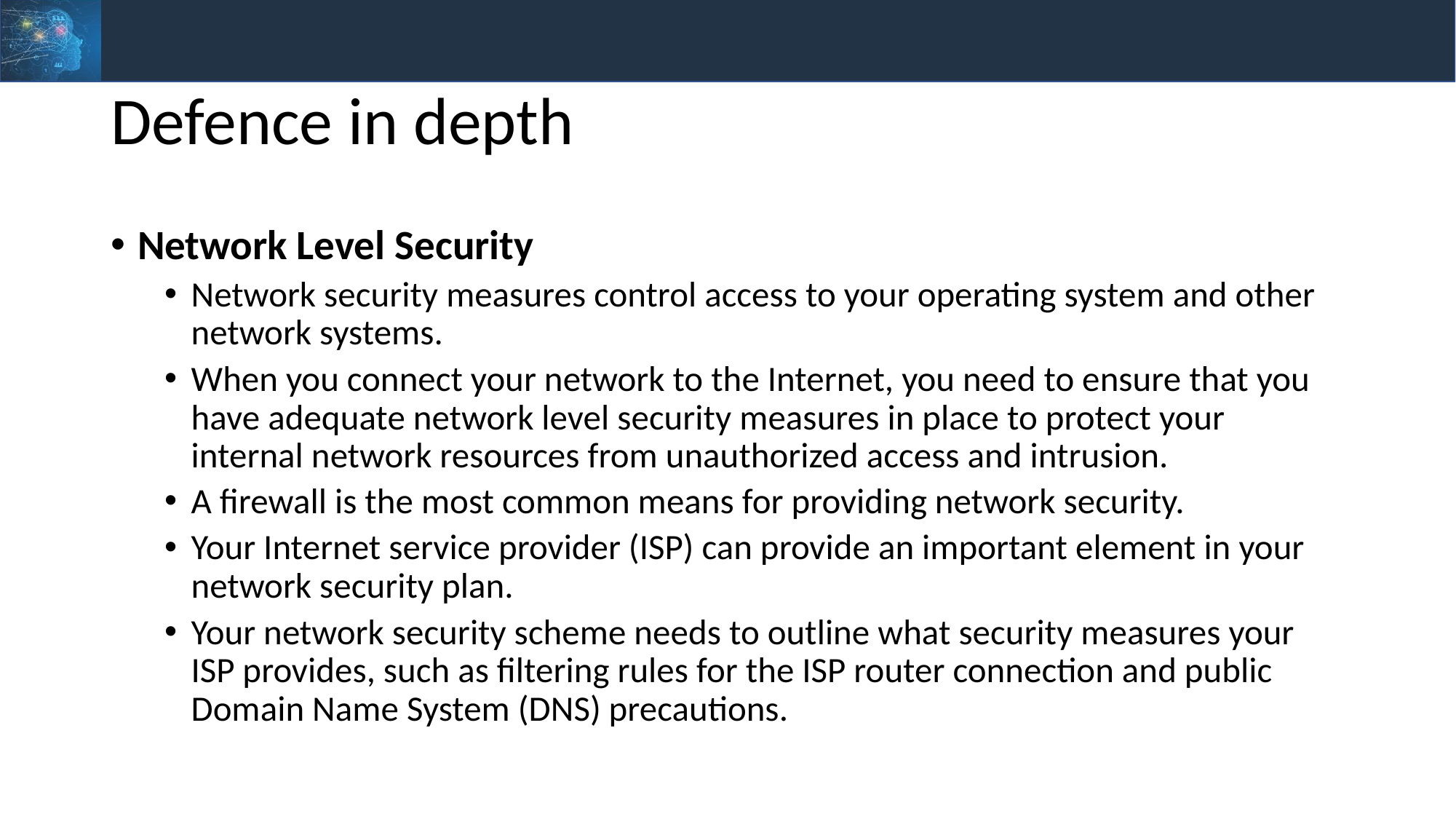

# Defence in depth
Network Level Security
Network security measures control access to your operating system and other network systems.
When you connect your network to the Internet, you need to ensure that you have adequate network level security measures in place to protect your internal network resources from unauthorized access and intrusion.
A firewall is the most common means for providing network security.
Your Internet service provider (ISP) can provide an important element in your network security plan.
Your network security scheme needs to outline what security measures your ISP provides, such as filtering rules for the ISP router connection and public Domain Name System (DNS) precautions.